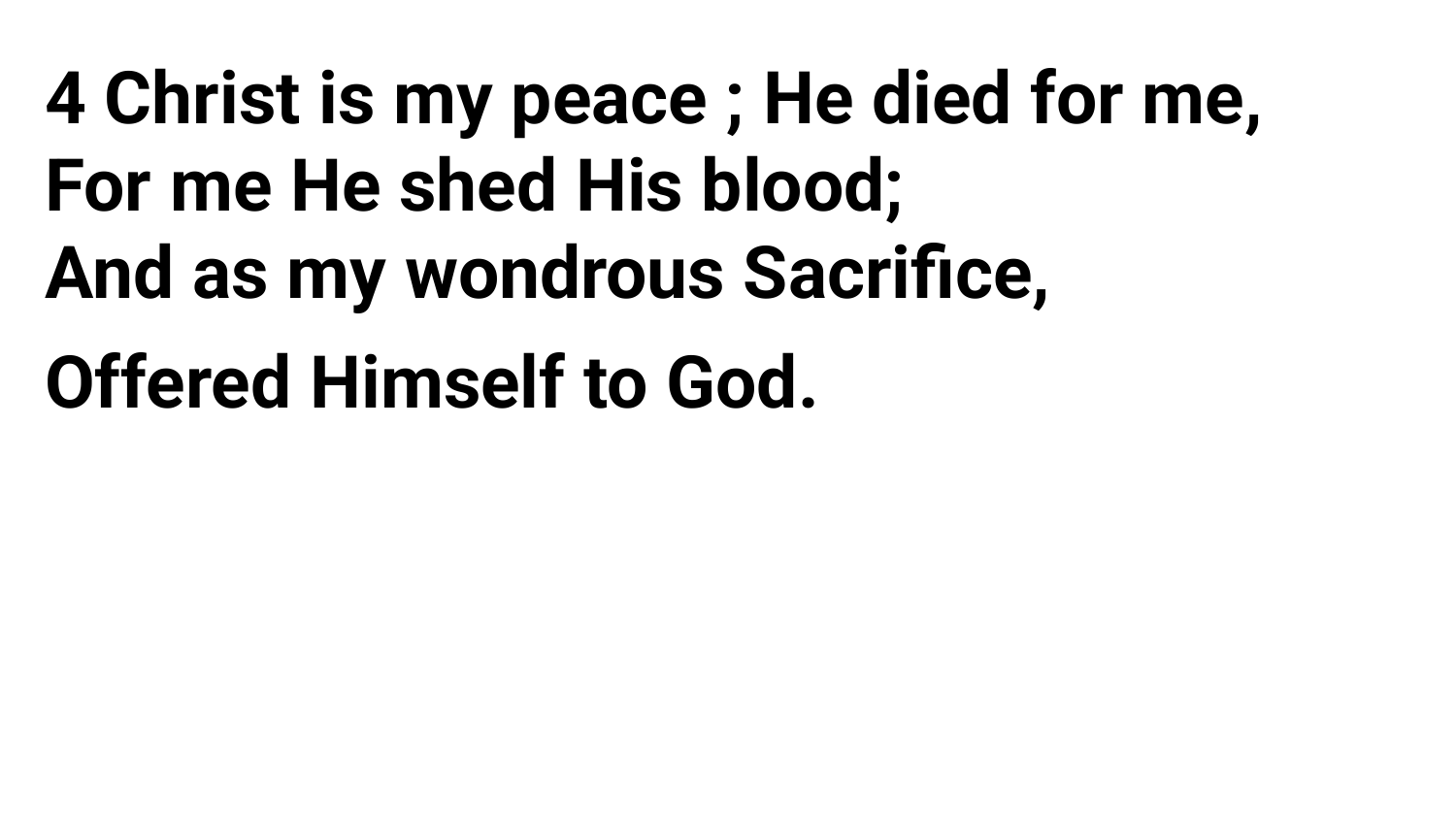

4 Christ is my peace ; He died for me,
For me He shed His blood;
And as my wondrous Sacrifice,
Offered Himself to God.